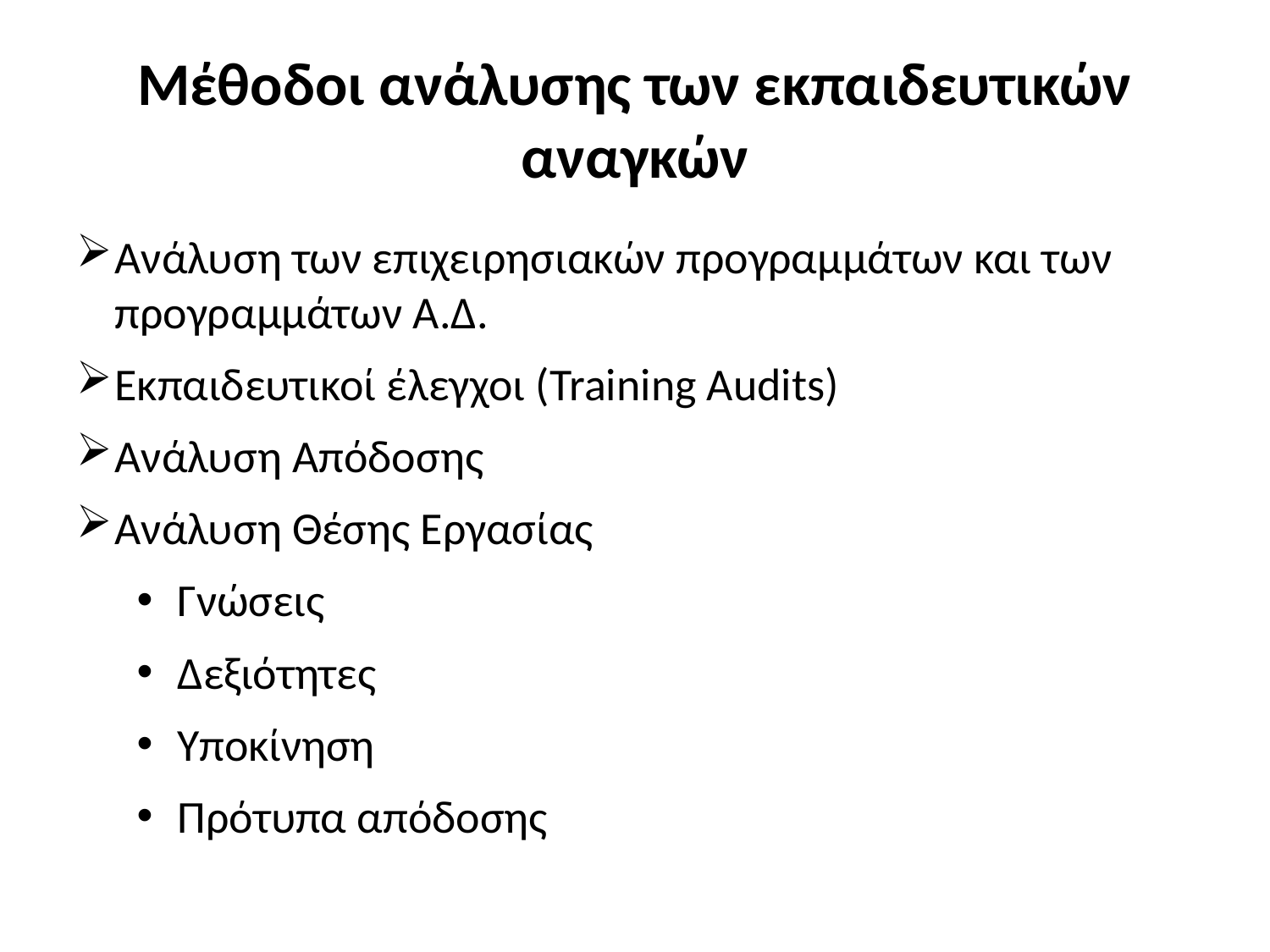

# Μέθοδοι ανάλυσης των εκπαιδευτικών αναγκών
Ανάλυση των επιχειρησιακών προγραμμάτων και των προγραμμάτων Α.Δ.
Εκπαιδευτικοί έλεγχοι (Training Audits)
Ανάλυση Απόδοσης
Ανάλυση Θέσης Εργασίας
Γνώσεις
Δεξιότητες
Υποκίνηση
Πρότυπα απόδοσης